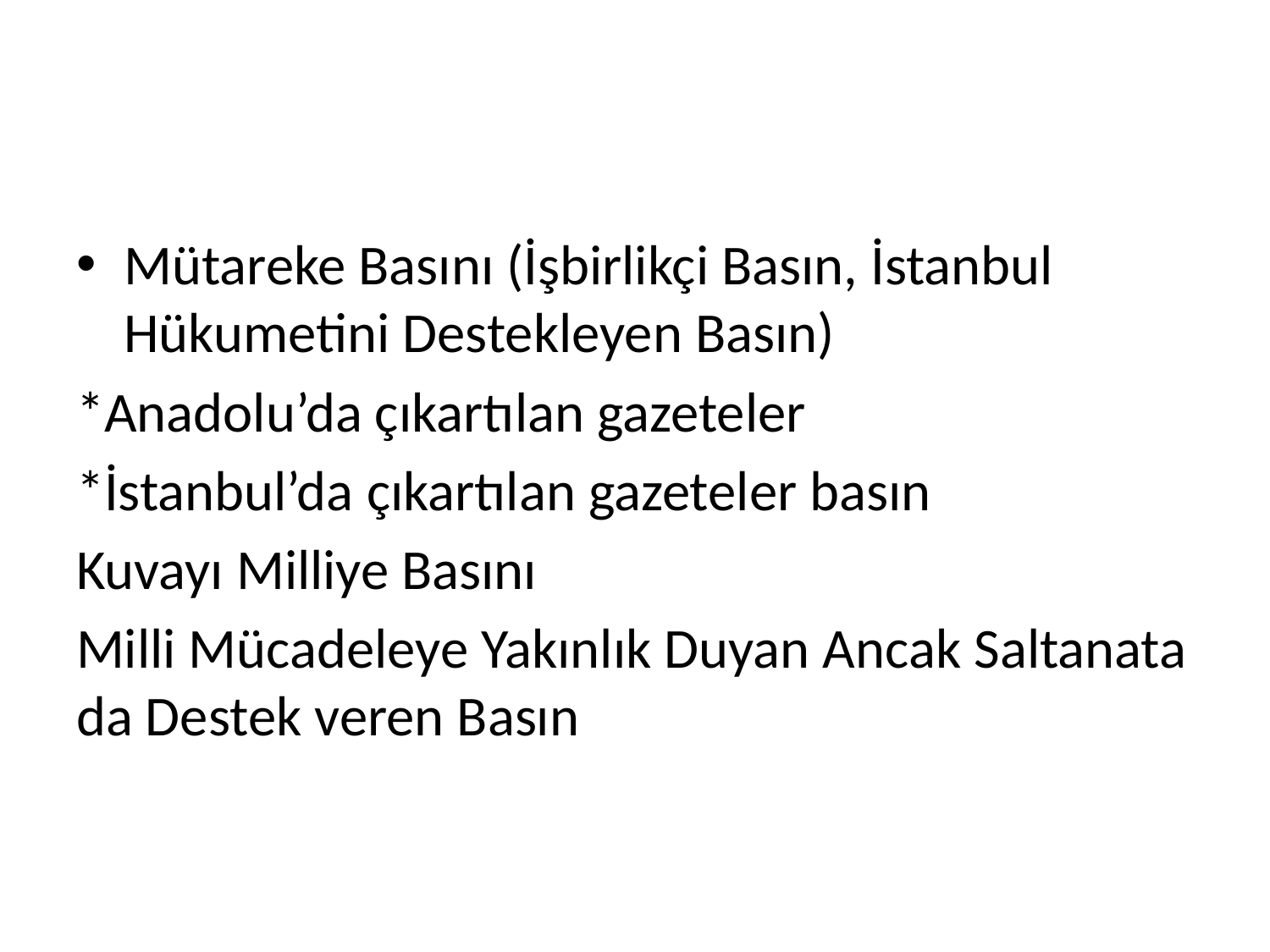

#
Mütareke Basını (İşbirlikçi Basın, İstanbul Hükumetini Destekleyen Basın)
*Anadolu’da çıkartılan gazeteler
*İstanbul’da çıkartılan gazeteler basın
Kuvayı Milliye Basını
Milli Mücadeleye Yakınlık Duyan Ancak Saltanata da Destek veren Basın